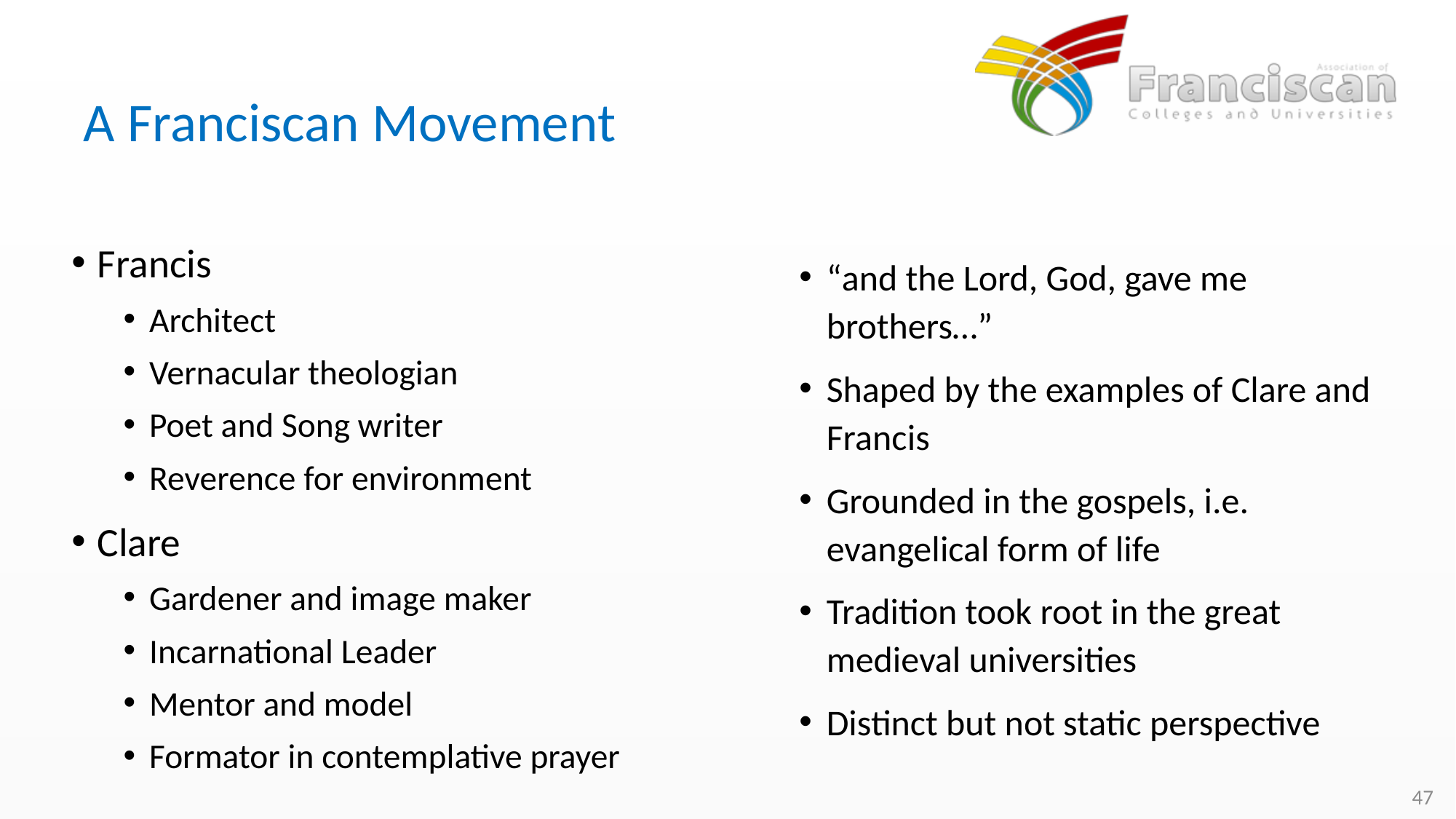

# A Franciscan Movement
Francis
Architect
Vernacular theologian
Poet and Song writer
Reverence for environment
Clare
Gardener and image maker
Incarnational Leader
Mentor and model
Formator in contemplative prayer

“and the Lord, God, gave me brothers…”
Shaped by the examples of Clare and Francis
Grounded in the gospels, i.e. evangelical form of life
Tradition took root in the great medieval universities
Distinct but not static perspective
47